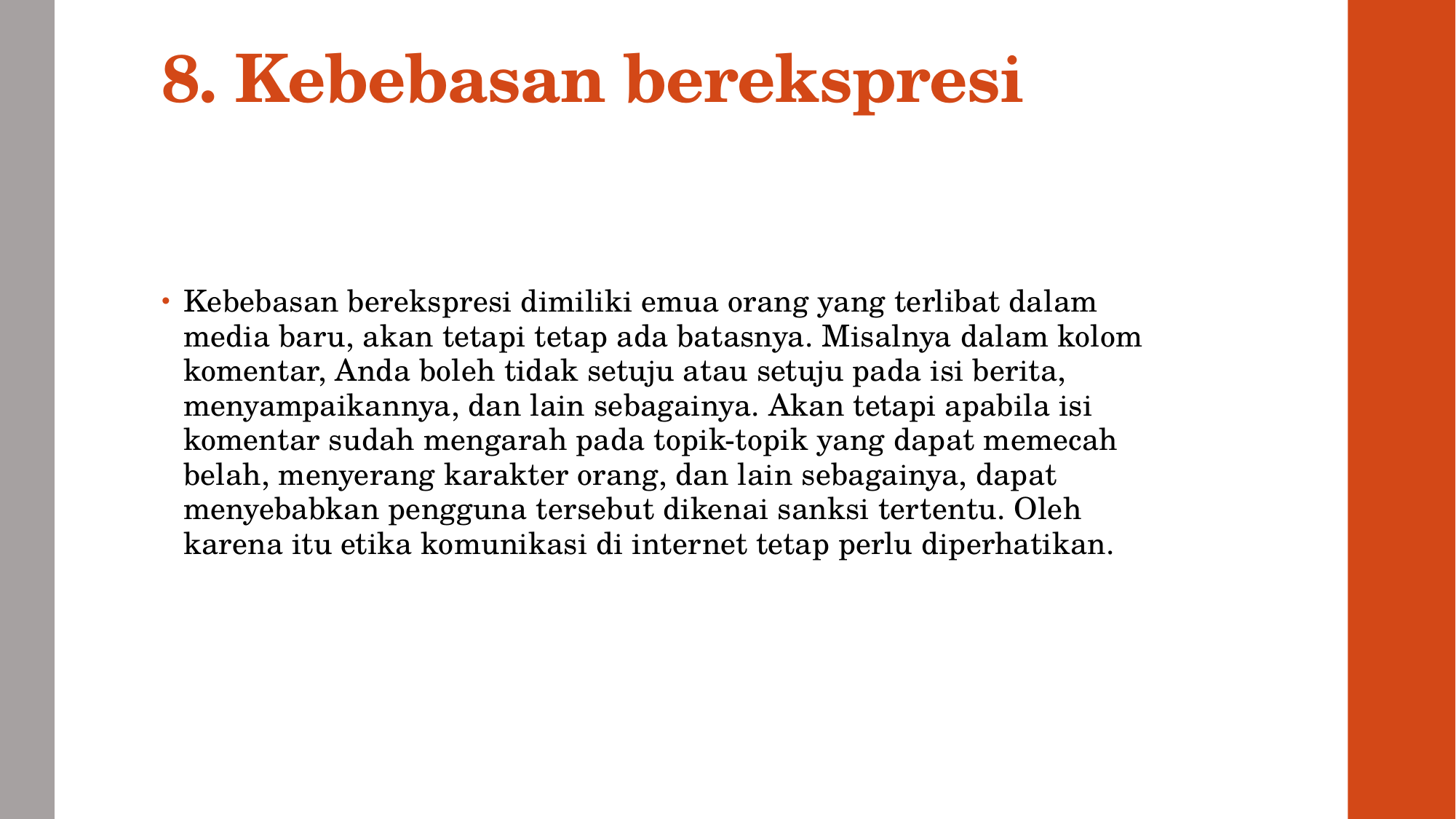

# 8. Kebebasan berekspresi

Kebebasan berekspresi dimiliki emua orang yang terlibat dalam media baru, akan tetapi tetap ada batasnya. Misalnya dalam kolom komentar, Anda boleh tidak setuju atau setuju pada isi berita, menyampaikannya, dan lain sebagainya. Akan tetapi apabila isi komentar sudah mengarah pada topik-topik yang dapat memecah belah, menyerang karakter orang, dan lain sebagainya, dapat menyebabkan pengguna tersebut dikenai sanksi tertentu. Oleh karena itu etika komunikasi di internet tetap perlu diperhatikan.